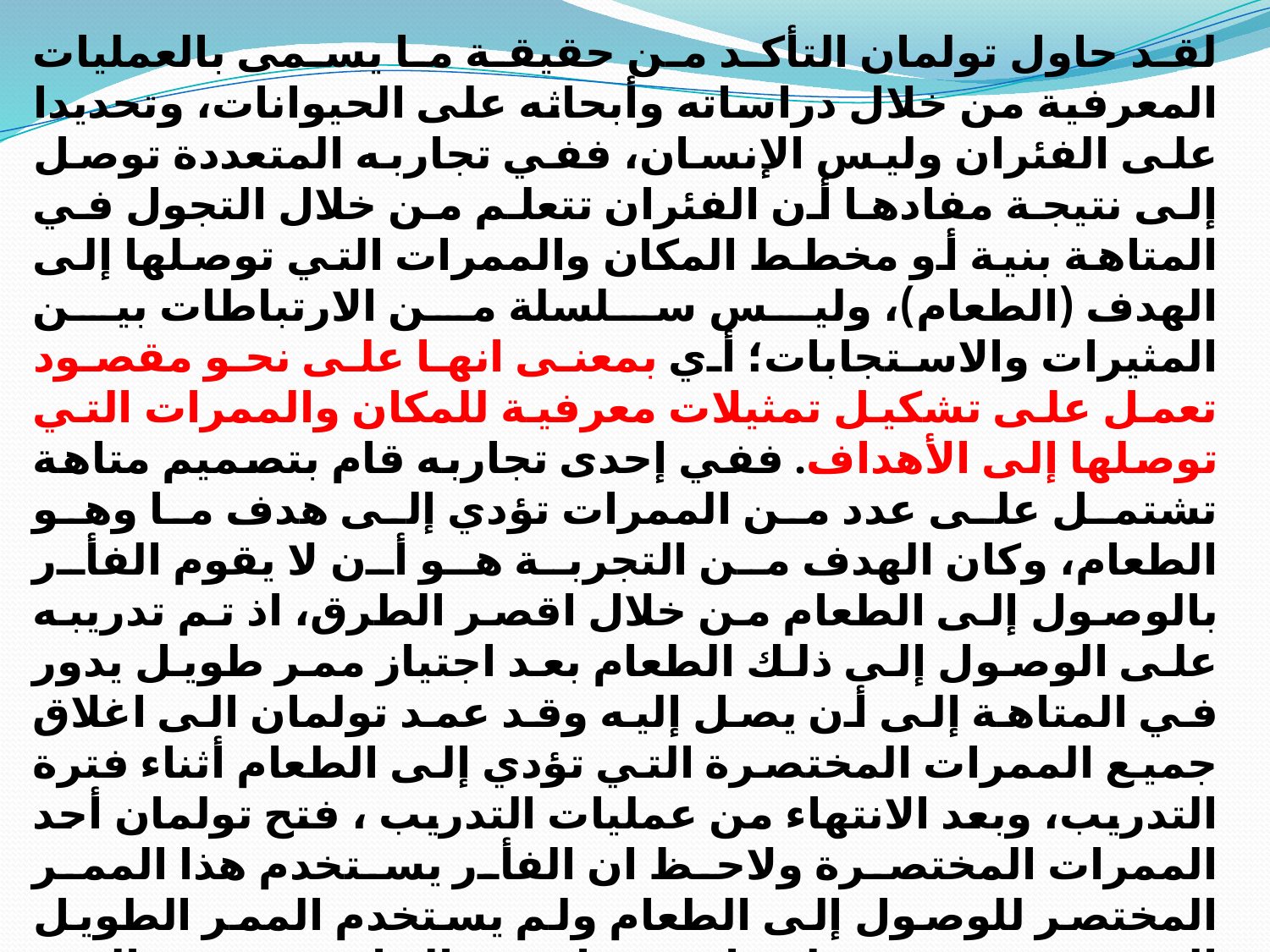

لقد حاول تولمان التأكد من حقيقة ما يسمى بالعمليات المعرفية من خلال دراساته وأبحاثه على الحيوانات، وتحديدا على الفئران وليس الإنسان، ففي تجاربه المتعددة توصل إلى نتيجة مفادها أن الفئران تتعلم من خلال التجول في المتاهة بنية أو مخطط المكان والممرات التي توصلها إلى الهدف (الطعام)، وليس سلسلة من الارتباطات بين المثيرات والاستجابات؛ أي بمعنى انها على نحو مقصود تعمل على تشكيل تمثيلات معرفية للمكان والممرات التي توصلها إلى الأهداف. ففي إحدى تجاربه قام بتصميم متاهة تشتمل على عدد من الممرات تؤدي إلى هدف ما وهو الطعام، وكان الهدف من التجربة هو أن لا يقوم الفأر بالوصول إلى الطعام من خلال اقصر الطرق، اذ تم تدريبه على الوصول إلى ذلك الطعام بعد اجتياز ممر طويل يدور في المتاهة إلى أن يصل إليه وقد عمد تولمان الى اغلاق جميع الممرات المختصرة التي تؤدي إلى الطعام أثناء فترة التدريب، وبعد الانتهاء من عمليات التدريب ، فتح تولمان أحد الممرات المختصرة ولاحظ ان الفأر يستخدم هذا الممر المختصر للوصول إلى الطعام ولم يستخدم الممر الطويل الذي جرى تدريبه عليه. إن مثل هذه النتائج تعد مخالفة لافتراضات النظريات الارتباطية ، فالفأر هنا شكل على نحو تدريجي صورة داخلية للبيئة، واستخدم مثل هذه الصورة للوصول إلى الهدف. سمى تولمان هذه الصورة ( بالخريطة المعرفية Map Cognitive   ) التي سهلت عليه عملية تمثل المعلومات الموجودة في البيئة، مما سهل عليه بالتالي اختيار الوسيلة المناسبة لذلك وهي ( اقصر الممرات)